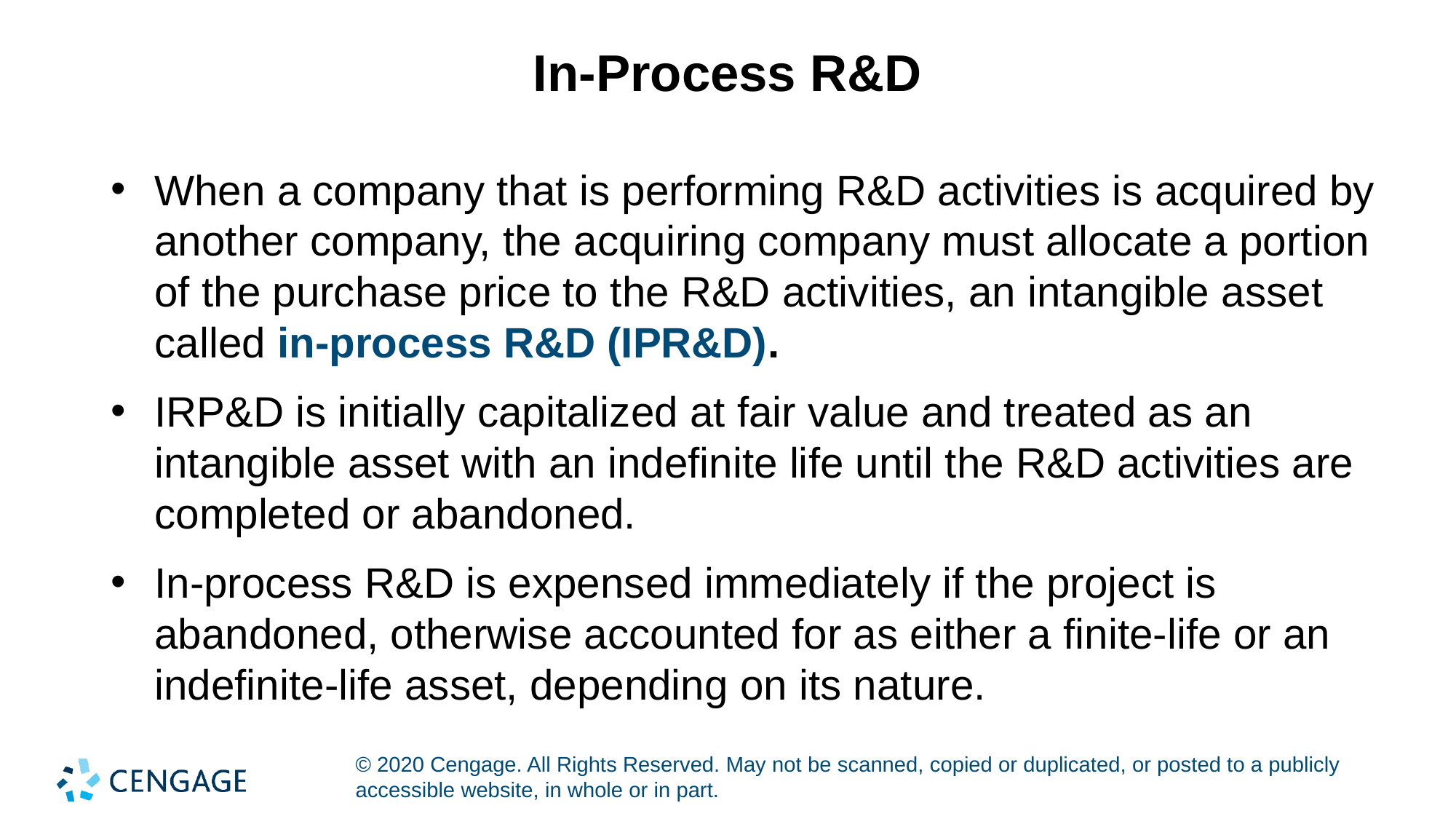

# In-Process R&D
When a company that is performing R&D activities is acquired by another company, the acquiring company must allocate a portion of the purchase price to the R&D activities, an intangible asset called in-process R&D (IPR&D).
IRP&D is initially capitalized at fair value and treated as an intangible asset with an indefinite life until the R&D activities are completed or abandoned.
In-process R&D is expensed immediately if the project is abandoned, otherwise accounted for as either a finite-life or an indefinite-life asset, depending on its nature.